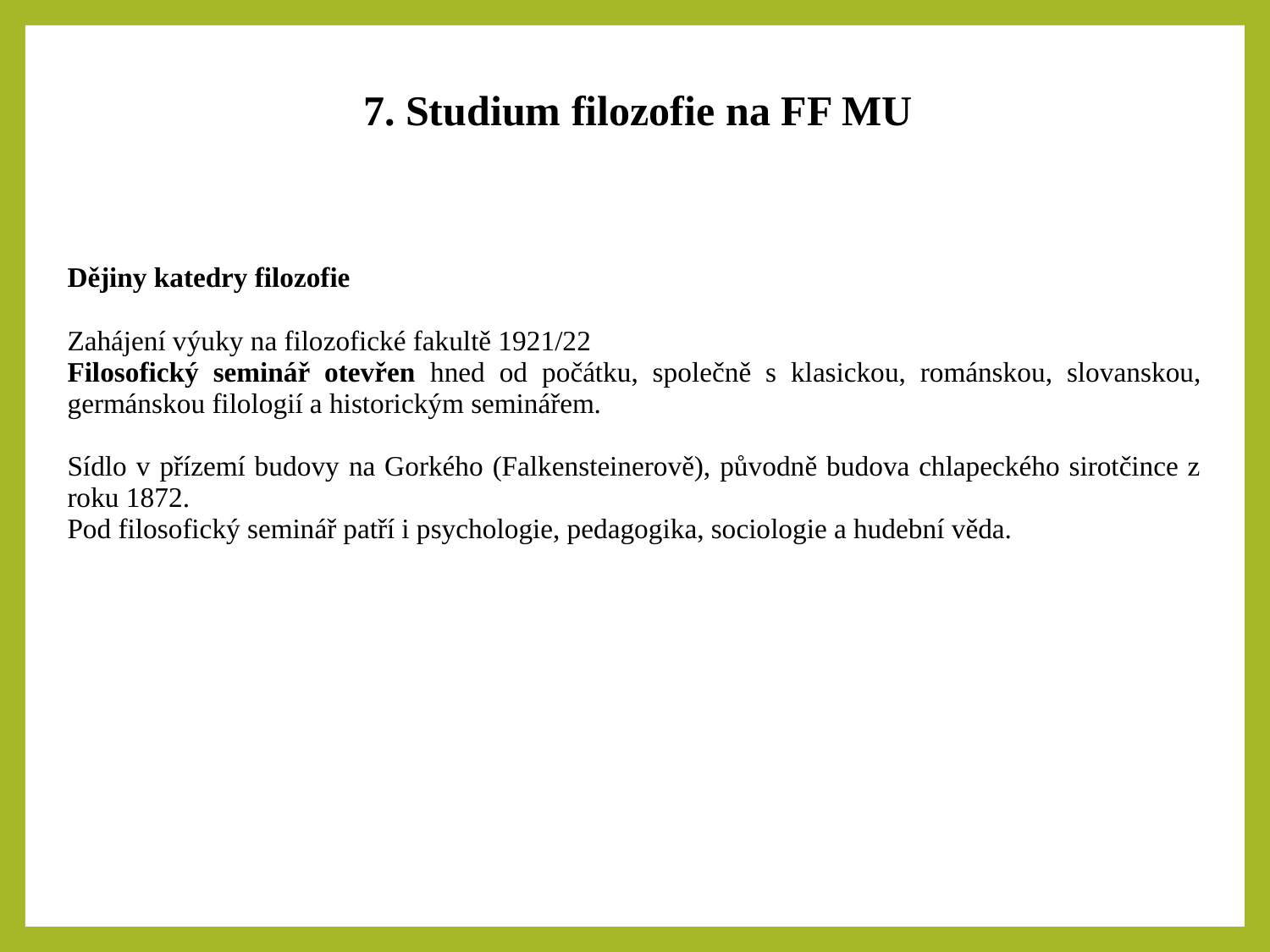

7. Studium filozofie na FF MU
| Dějiny katedry filozofie Zahájení výuky na filozofické fakultě 1921/22 Filosofický seminář otevřen hned od počátku, společně s klasickou, románskou, slovanskou, germánskou filologií a historickým seminářem. Sídlo v přízemí budovy na Gorkého (Falkensteinerově), původně budova chlapeckého sirotčince z roku 1872. Pod filosofický seminář patří i psychologie, pedagogika, sociologie a hudební věda. |
| --- |
|  |